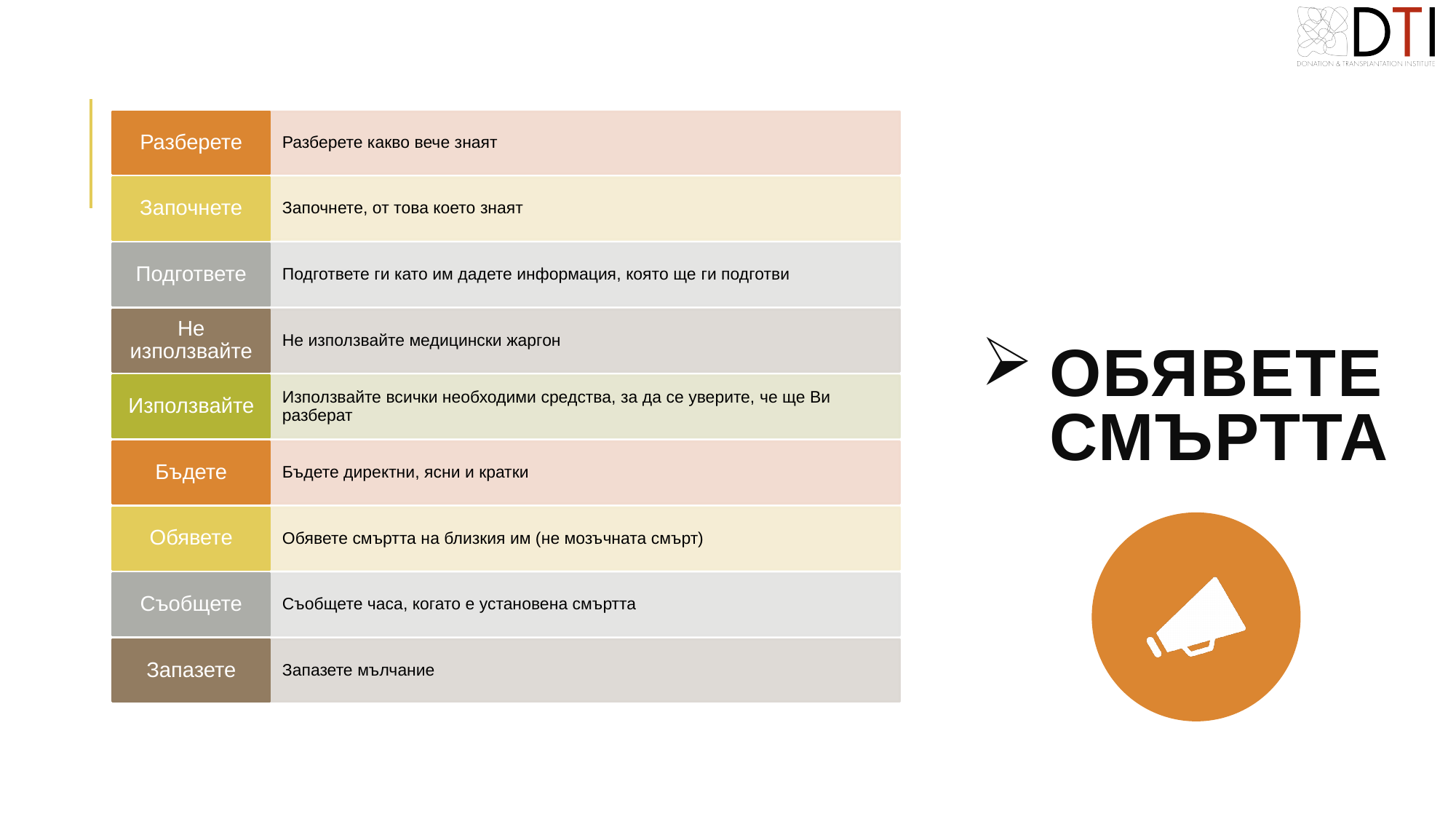

# Обявете СМЪРТТА
Разберете какво вече знаят
Разберете
Започнете, от това което знаят
Започнете
Подгответе ги като им дадете информация, която ще ги подготви
Подгответе
Не използвайте медицински жаргон
Не използвайте
Използвайте всички необходими средства, за да се уверите, че ще Ви разберат
Използвайте
Бъдете директни, ясни и кратки
Бъдете
Обявете смъртта на близкия им (не мозъчната смърт)
Обявете
Съобщете часа, когато е установена смъртта
Съобщете
Запазете мълчание
Запазете